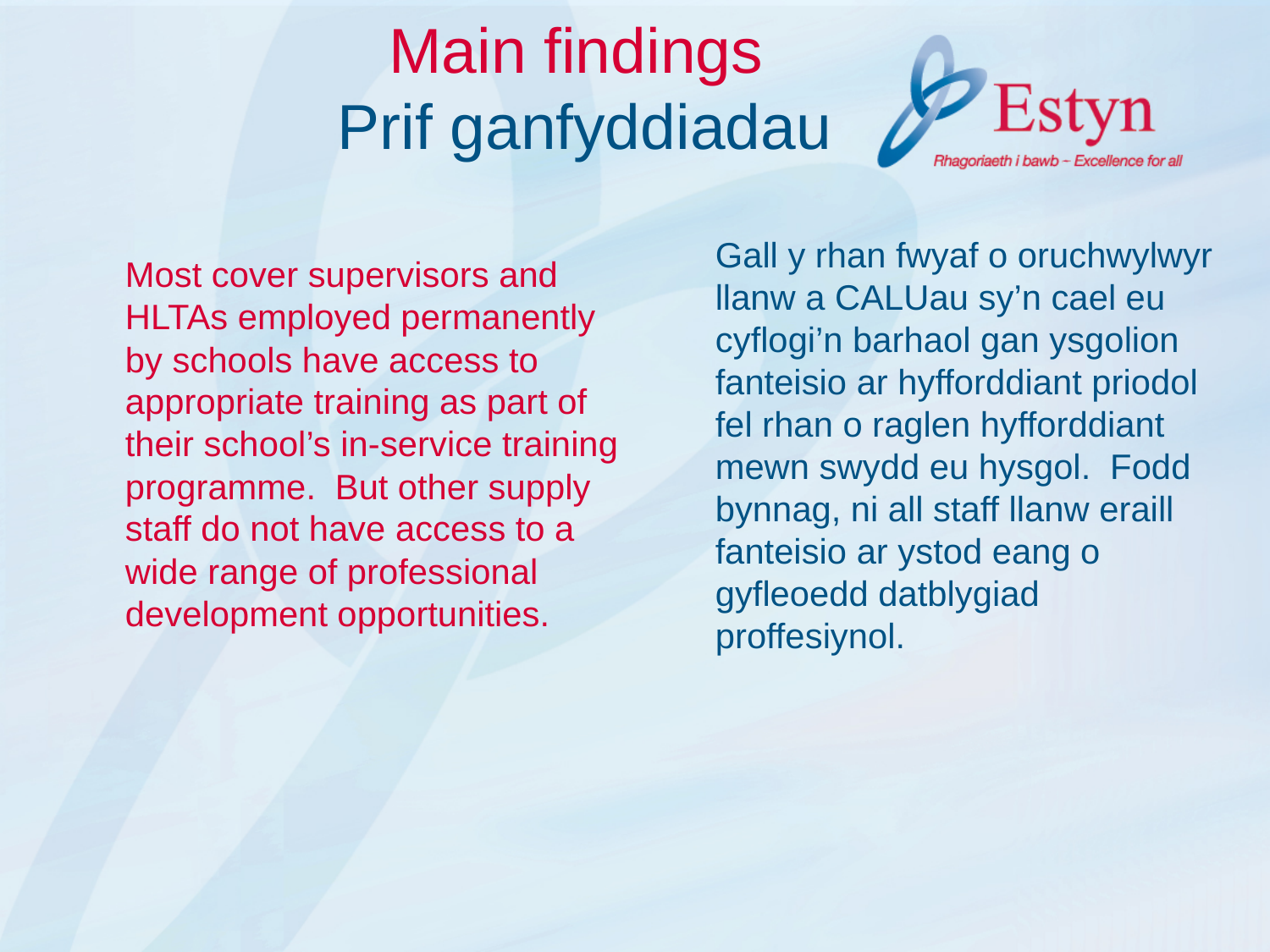

# Main findings Prif ganfyddiadau
	Gall y rhan fwyaf o oruchwylwyr llanw a CALUau sy’n cael eu cyflogi’n barhaol gan ysgolion fanteisio ar hyfforddiant priodol fel rhan o raglen hyfforddiant mewn swydd eu hysgol.  Fodd bynnag, ni all staff llanw eraill fanteisio ar ystod eang o gyfleoedd datblygiad proffesiynol.
	Most cover supervisors and HLTAs employed permanently by schools have access to appropriate training as part of their school’s in-service training programme.  But other supply staff do not have access to a wide range of professional development opportunities.